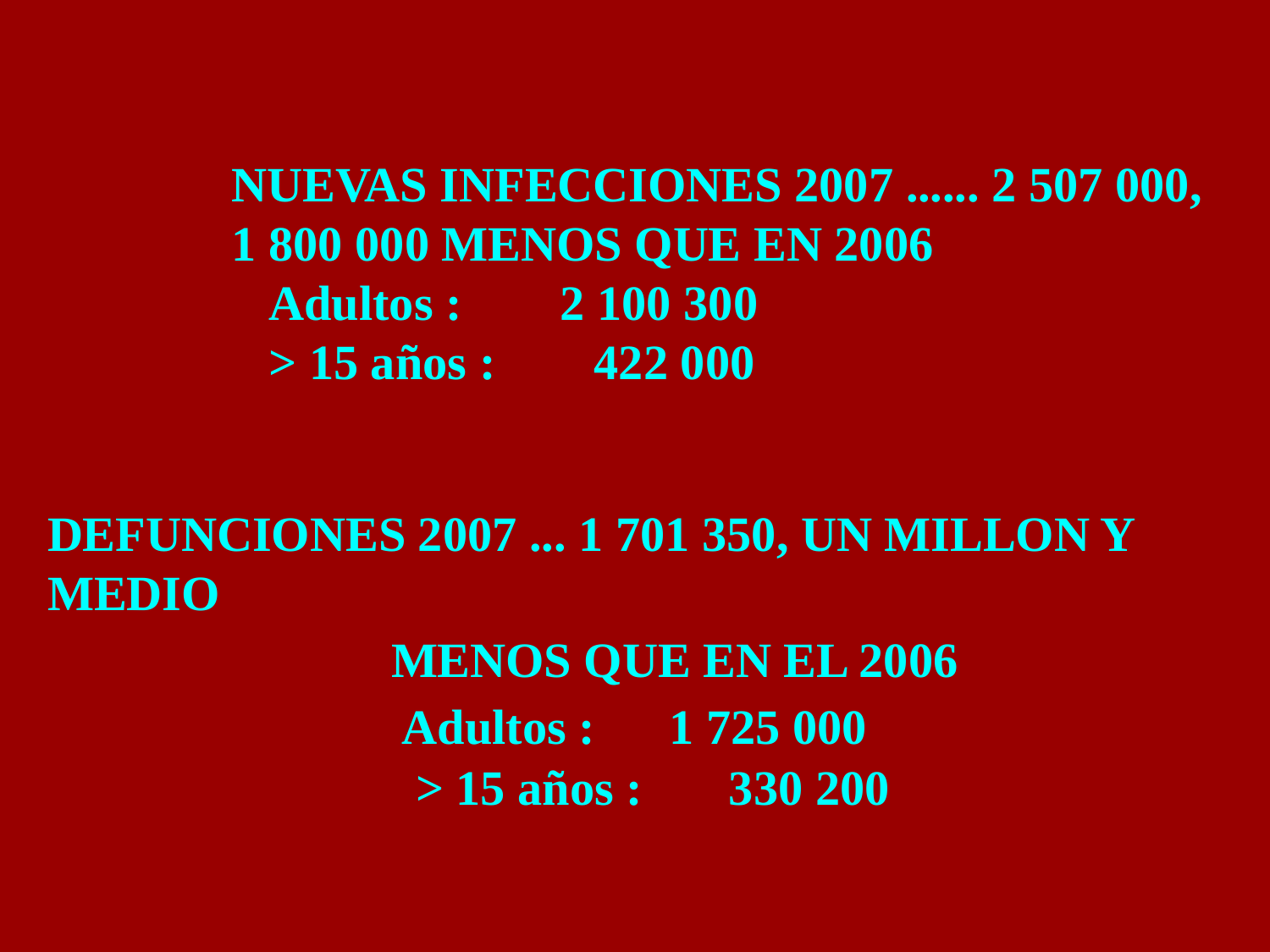

NUEVAS INFECCIONES 2007 ...... 2 507 000,
               1 800 000 MENOS QUE EN 2006
                  Adultos :        2 100 300
                  > 15 años :        422 000
DEFUNCIONES 2007 ... 1 701 350, UN MILLON Y MEDIO
                            MENOS QUE EN EL 2006
                         Adultos :      1 725 000
                              > 15 años :       330 200